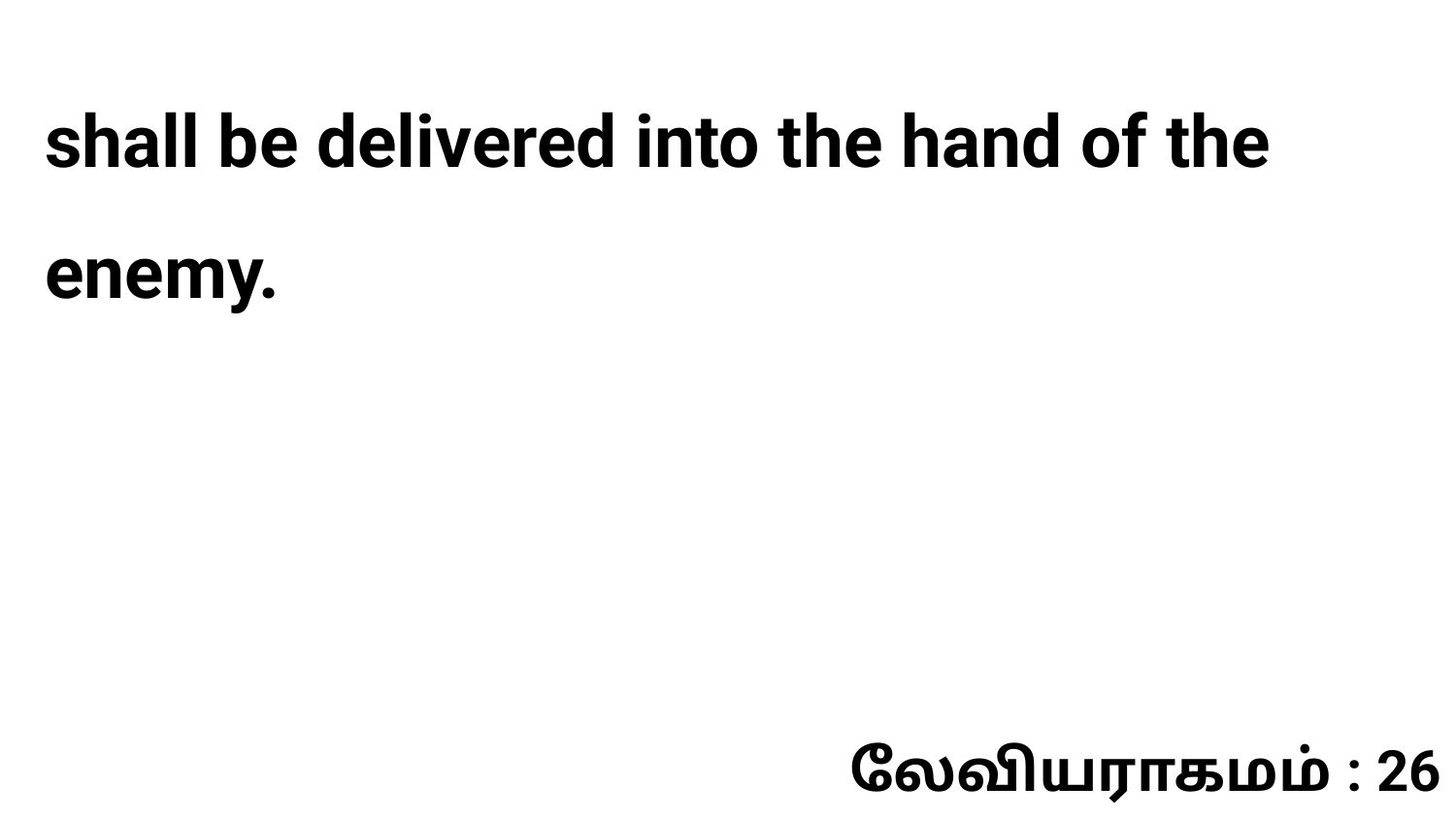

shall be delivered into the hand of the enemy.
லேவியராகமம் : 26